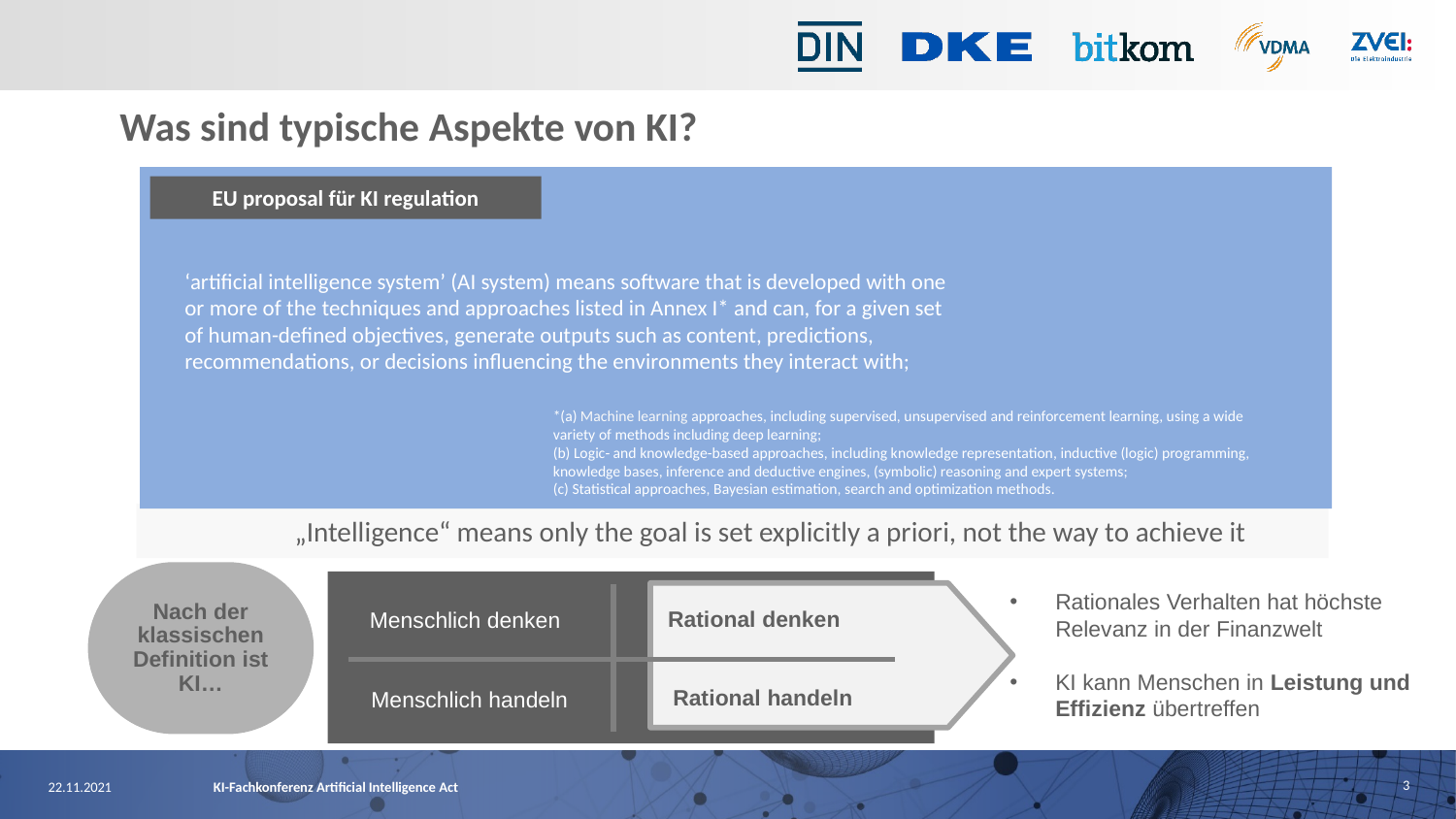

# Was sind typische Aspekte von KI?

EU proposal für KI regulation
‘artificial intelligence system’ (AI system) means software that is developed with one or more of the techniques and approaches listed in Annex I* and can, for a given set of human-defined objectives, generate outputs such as content, predictions, recommendations, or decisions influencing the environments they interact with;
*(a) Machine learning approaches, including supervised, unsupervised and reinforcement learning, using a wide variety of methods including deep learning;
(b) Logic- and knowledge-based approaches, including knowledge representation, inductive (logic) programming, knowledge bases, inference and deductive engines, (symbolic) reasoning and expert systems;
(c) Statistical approaches, Bayesian estimation, search and optimization methods.

„Intelligence“ means only the goal is set explicitly a priori, not the way to achieve it
Nach der klassischen Definition ist KI…

Rationales Verhalten hat höchste Relevanz in der Finanzwelt

KI kann Menschen in Leistung und Effizienz übertreffen

Rational denken
Menschlich denken
Rational handeln
Menschlich handeln
3
22.11.2021
KI-Fachkonferenz Artificial Intelligence Act